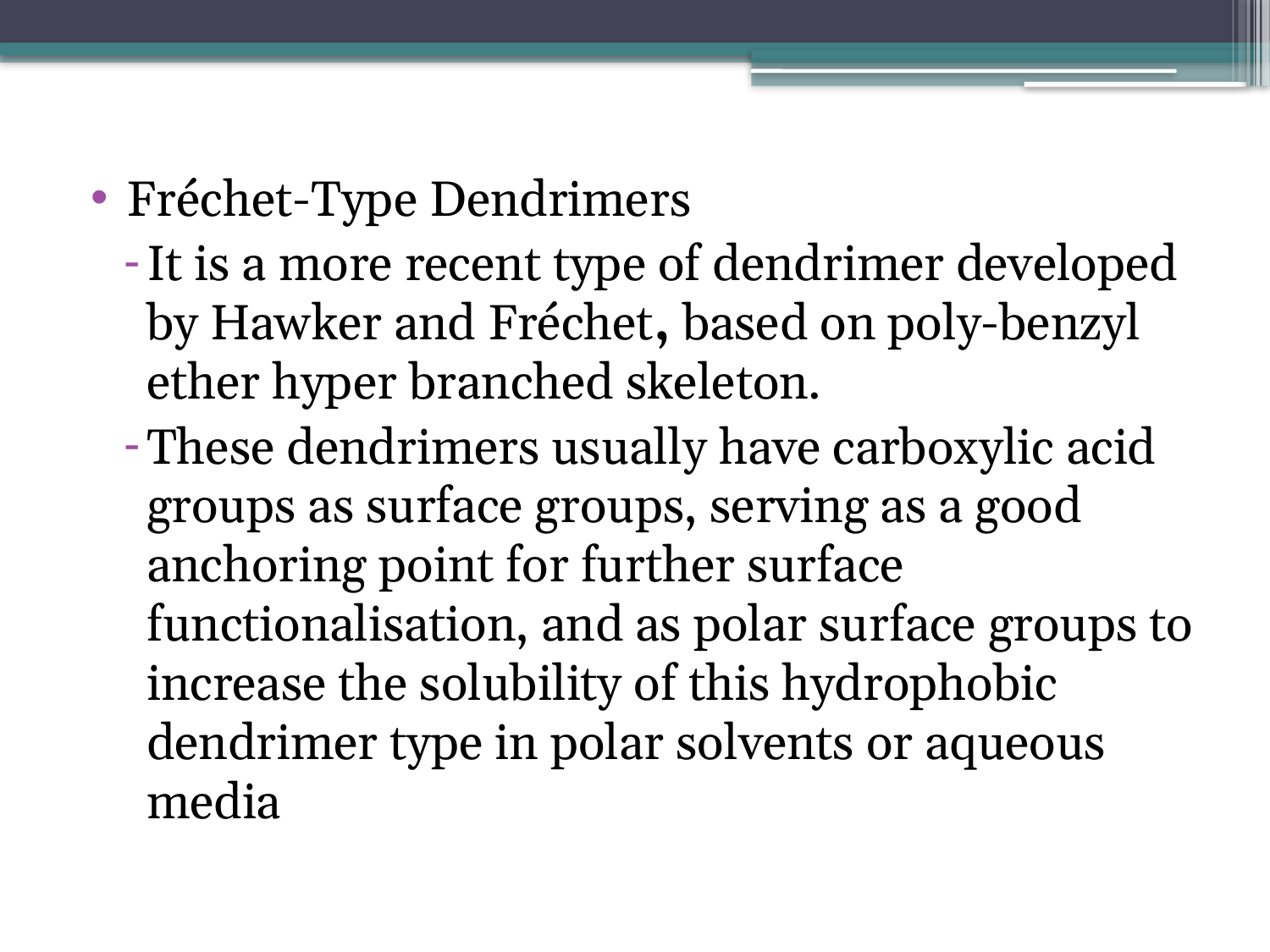

Fréchet-Type Dendrimers
It is a more recent type of dendrimer developed by Hawker and Fréchet, based on poly-benzyl ether hyper branched skeleton.
These dendrimers usually have carboxylic acid groups as surface groups, serving as a good anchoring point for further surface functionalisation, and as polar surface groups to increase the solubility of this hydrophobic dendrimer type in polar solvents or aqueous media